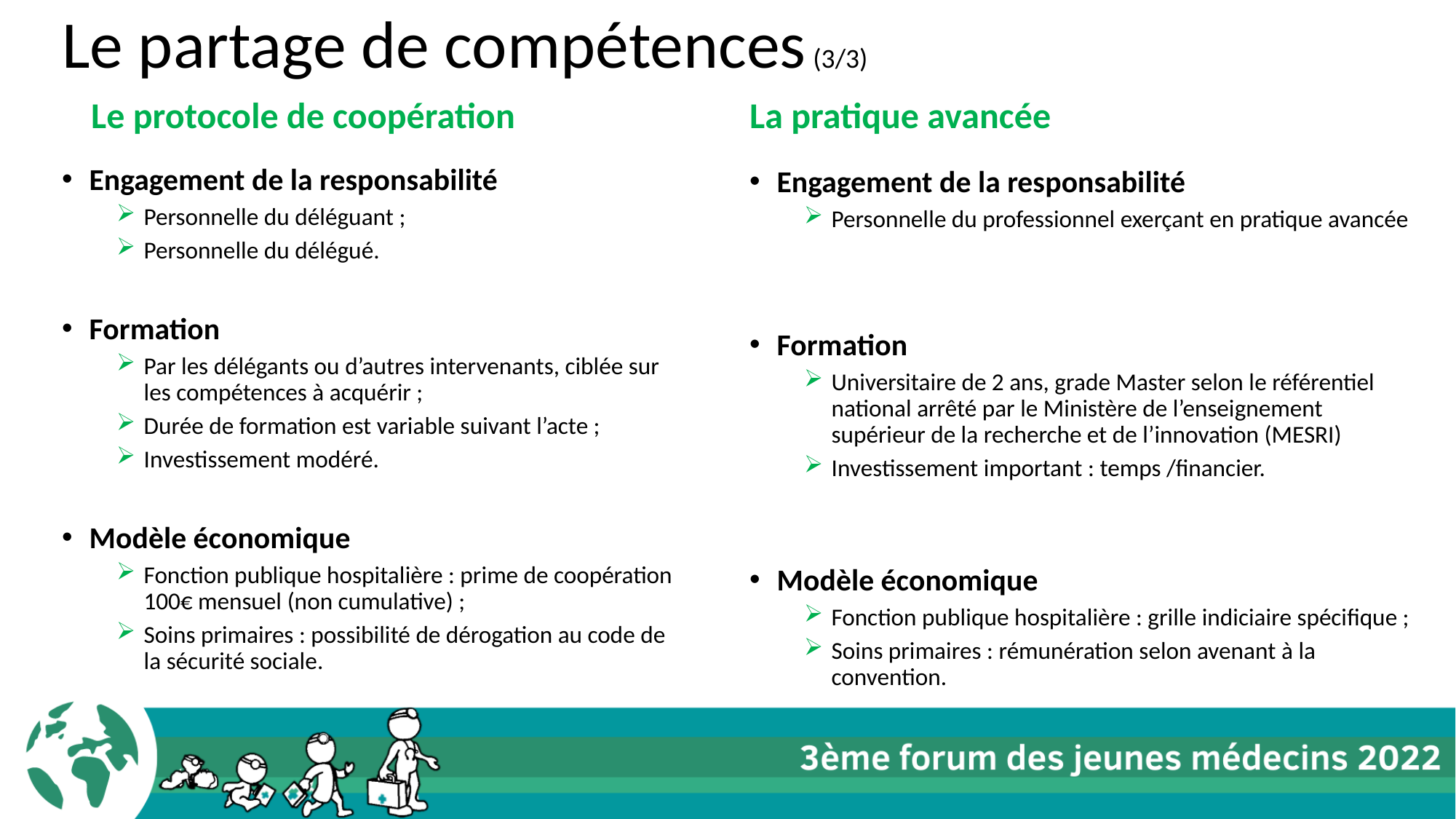

# Le partage de compétences (3/3)
Le protocole de coopération
La pratique avancée
Engagement de la responsabilité
Personnelle du déléguant ;
Personnelle du délégué.

Formation
Par les délégants ou d’autres intervenants, ciblée sur les compétences à acquérir ;
Durée de formation est variable suivant l’acte ;
Investissement modéré.

Modèle économique
Fonction publique hospitalière : prime de coopération 100€ mensuel (non cumulative) ;
Soins primaires : possibilité de dérogation au code de la sécurité sociale.

Engagement de la responsabilité
Personnelle du professionnel exerçant en pratique avancée

Formation
Universitaire de 2 ans, grade Master selon le référentiel national arrêté par le Ministère de l’enseignement supérieur de la recherche et de l’innovation (MESRI)
Investissement important : temps /financier.

Modèle économique
Fonction publique hospitalière : grille indiciaire spécifique ;
Soins primaires : rémunération selon avenant à la convention.